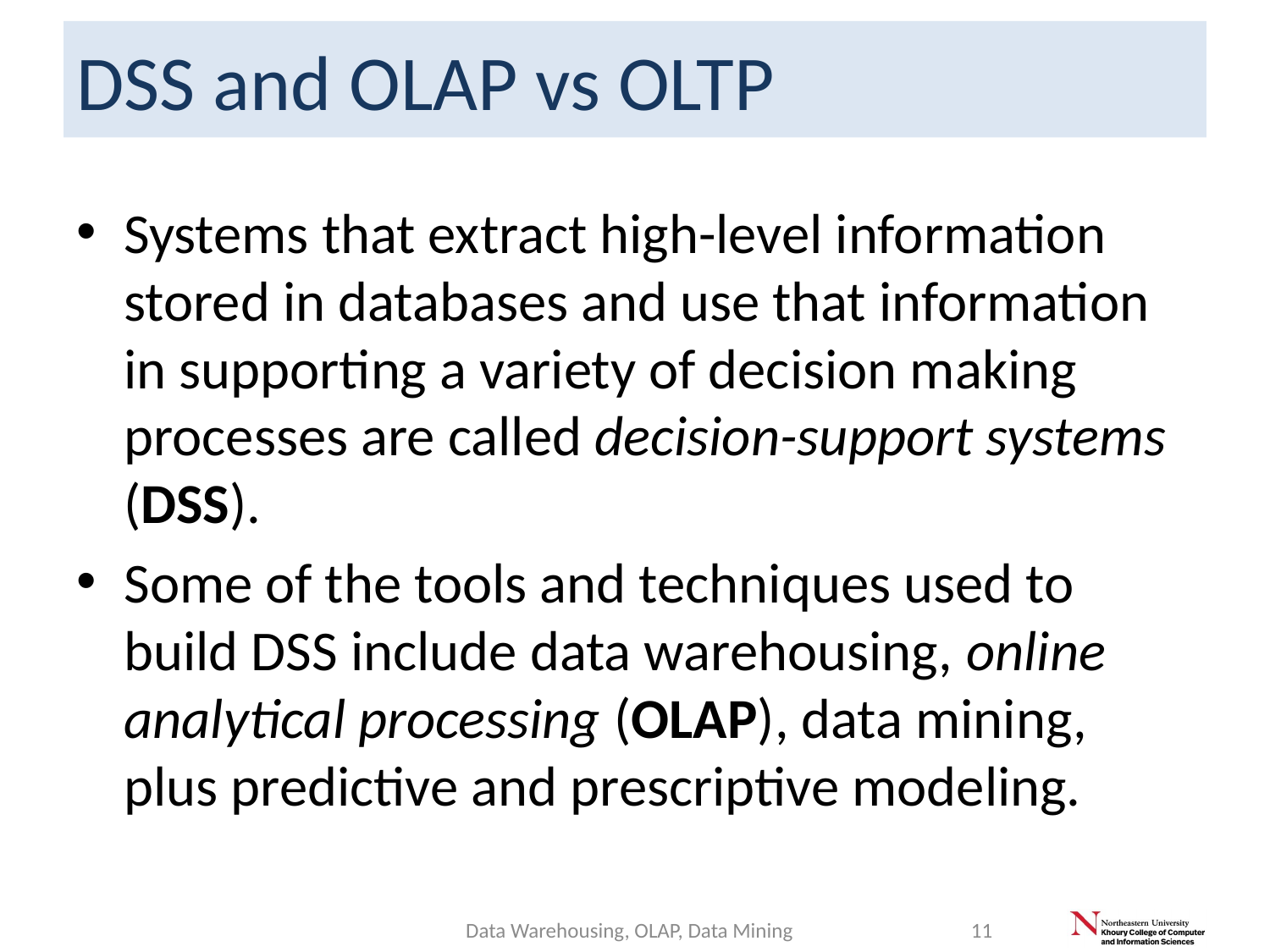

# DSS and OLAP vs OLTP
Systems that extract high-level information stored in databases and use that information in supporting a variety of decision making processes are called decision-support systems (DSS).
Some of the tools and techniques used to build DSS include data warehousing, online analytical processing (OLAP), data mining, plus predictive and prescriptive modeling.

Data Warehousing, OLAP, Data Mining
11